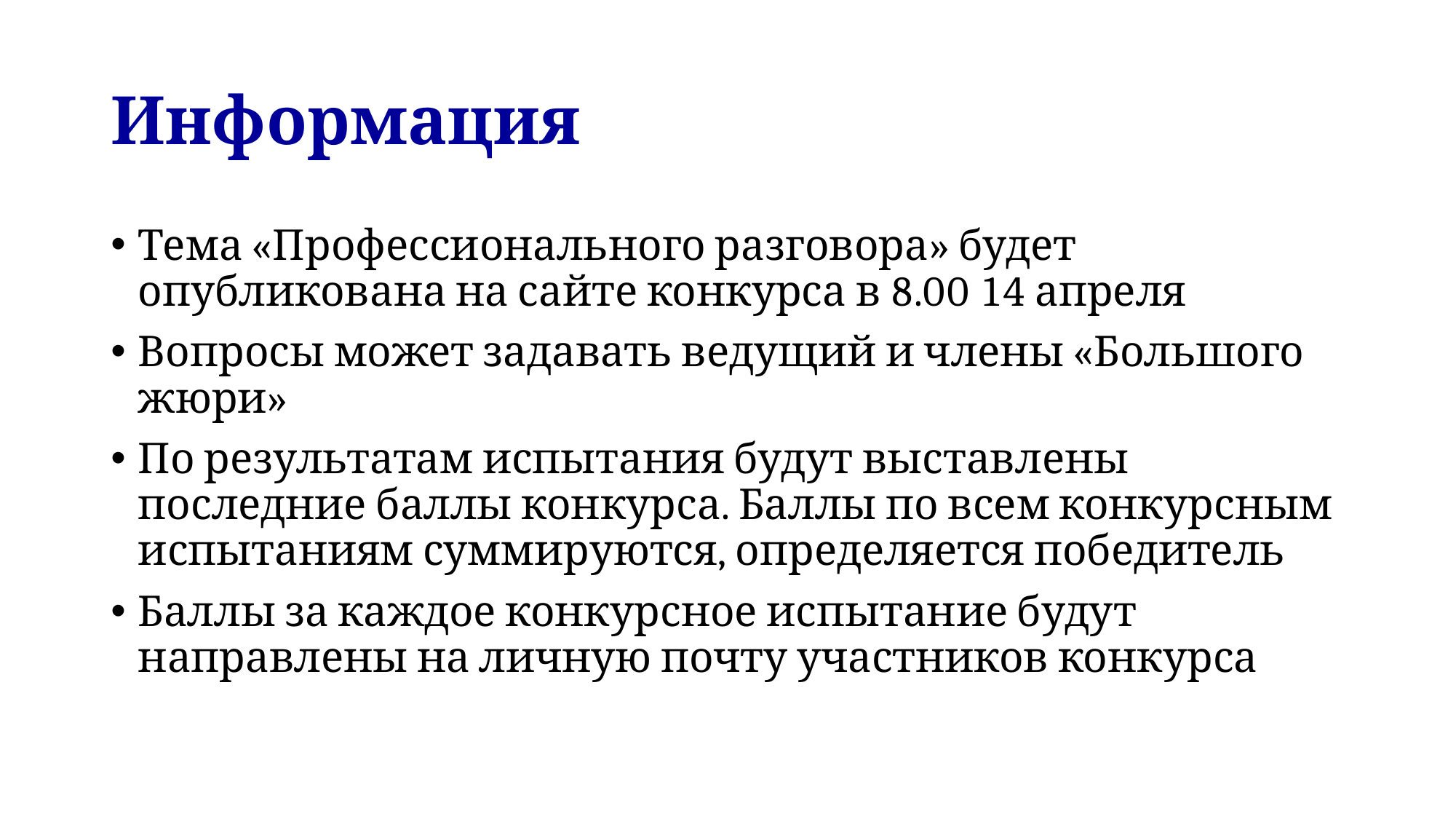

# Информация
Тема «Профессионального разговора» будет опубликована на сайте конкурса в 8.00 14 апреля
Вопросы может задавать ведущий и члены «Большого жюри»
По результатам испытания будут выставлены последние баллы конкурса. Баллы по всем конкурсным испытаниям суммируются, определяется победитель
Баллы за каждое конкурсное испытание будут направлены на личную почту участников конкурса